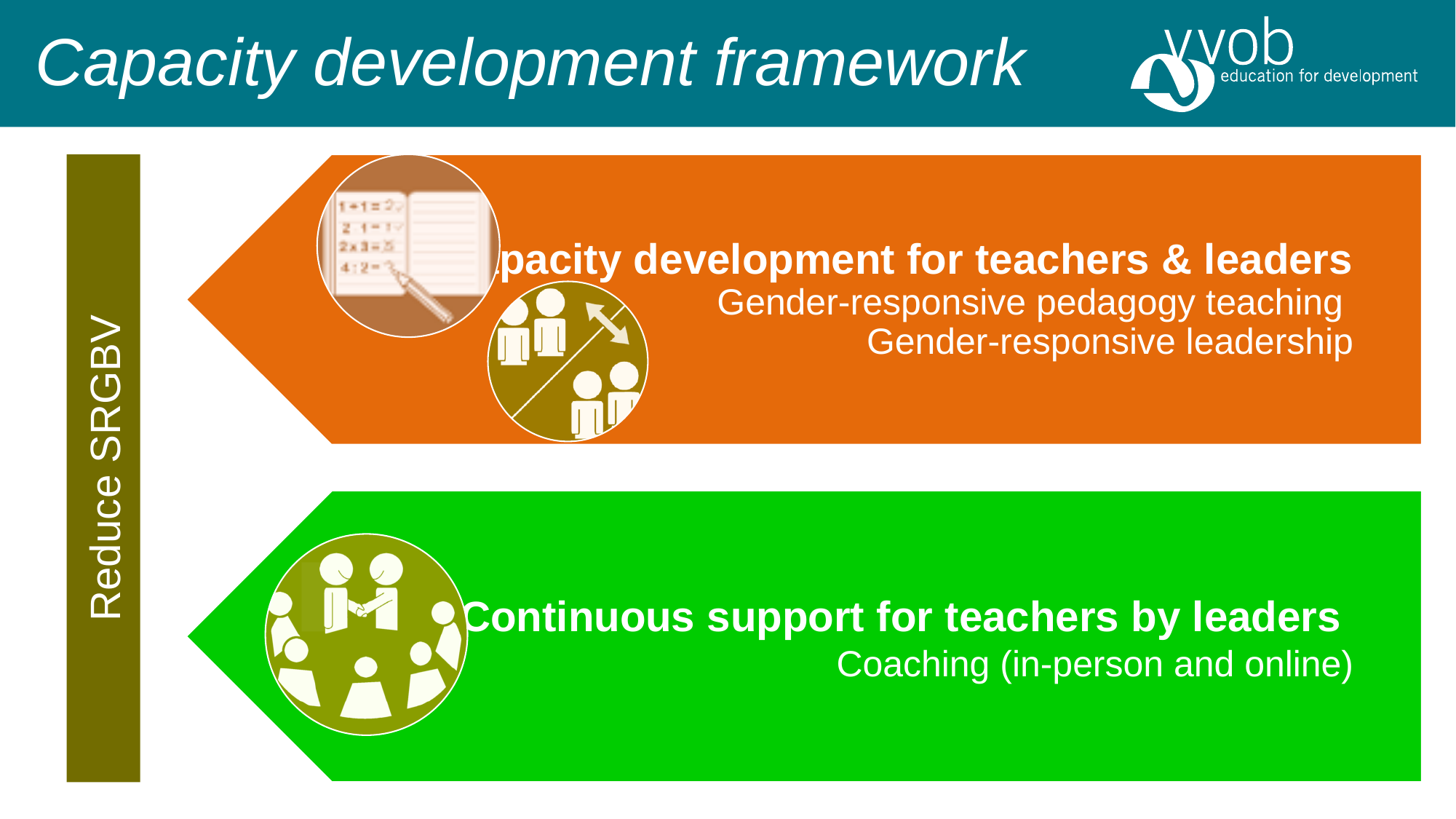

Capacity development framework
Reduce SRGBV
Capacity development for teachers & leaders
Gender-responsive pedagogy teaching
Gender-responsive leadership
Continuous support for teachers by leaders
Coaching (in-person and online)